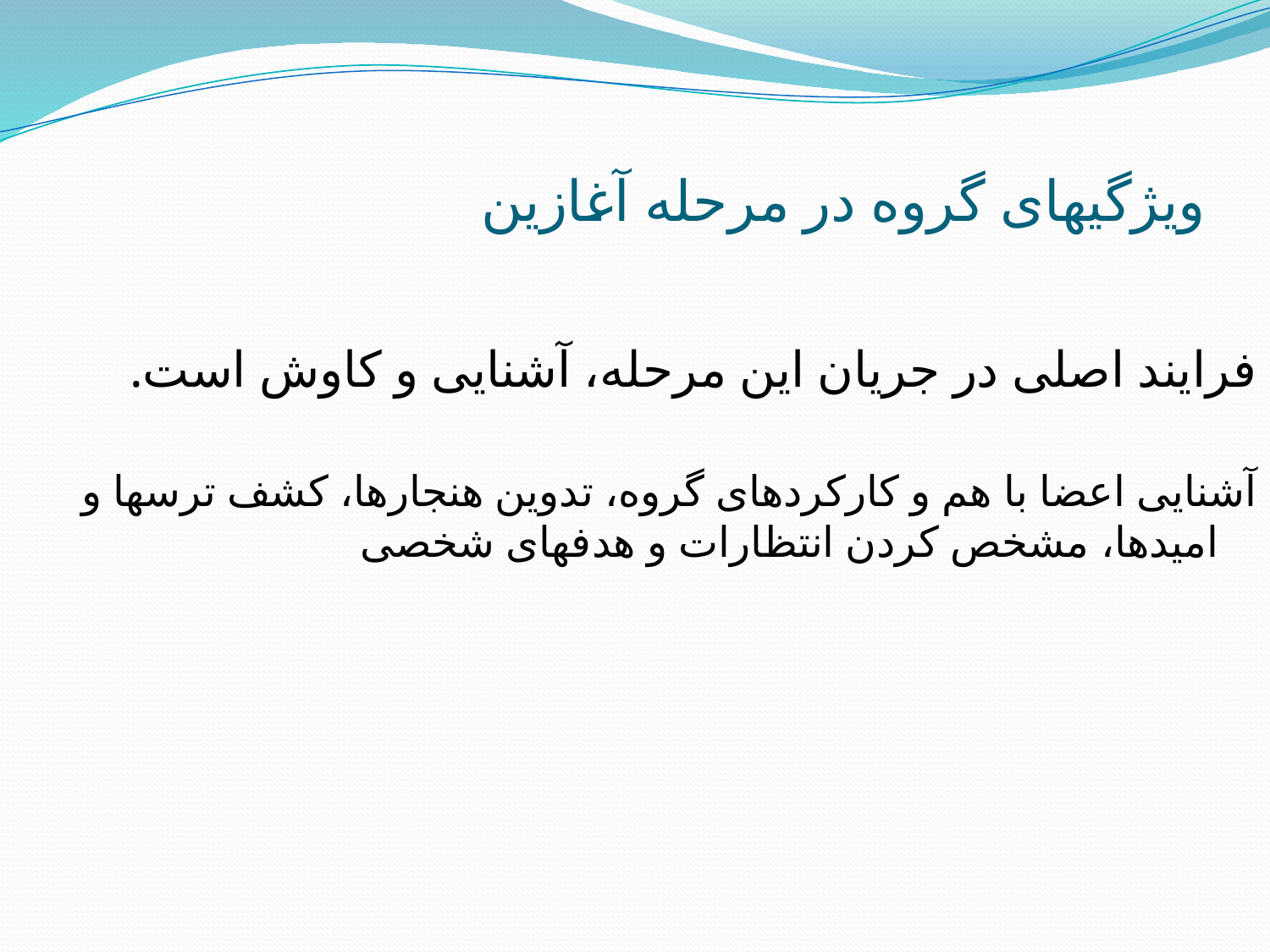

# ویژگیهای گروه در مرحله آغازین

فرایند اصلی در جریان این مرحله، آشنایی و کاوش است.

آشنایی اعضا با هم و کارکردهای گروه، تدوین هنجارها، کشف ترسها و امیدها، مشخص کردن انتظارات و هدفهای شخصی